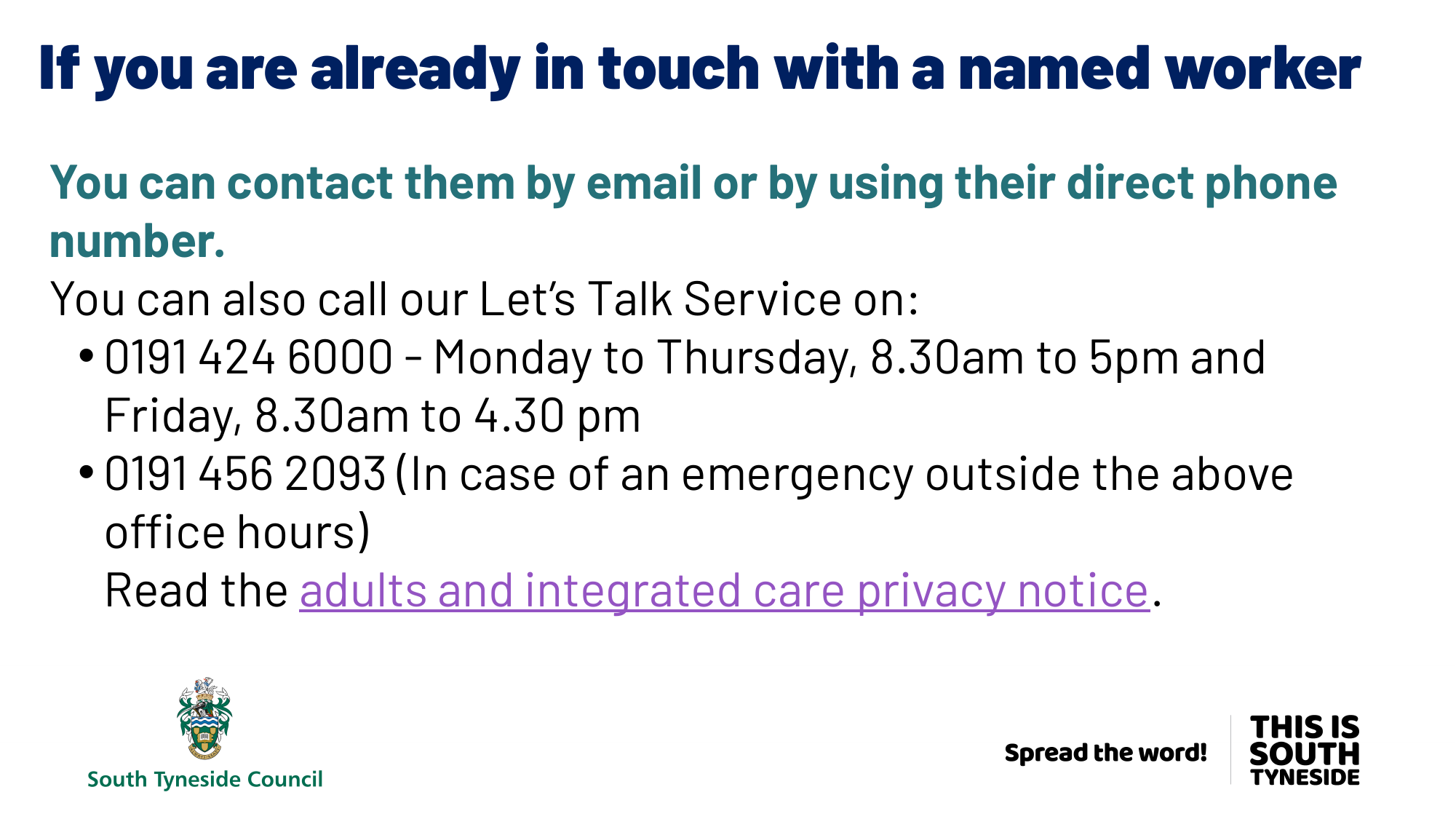

# If you are already in touch with a named worker
You can contact them by email or by using their direct phone number.
You can also call our Let’s Talk Service on:
0191 424 6000 - Monday to Thursday, 8.30am to 5pm and Friday, 8.30am to 4.30 pm
0191 456 2093 (In case of an emergency outside the above office hours)
Read the adults and integrated care privacy notice.